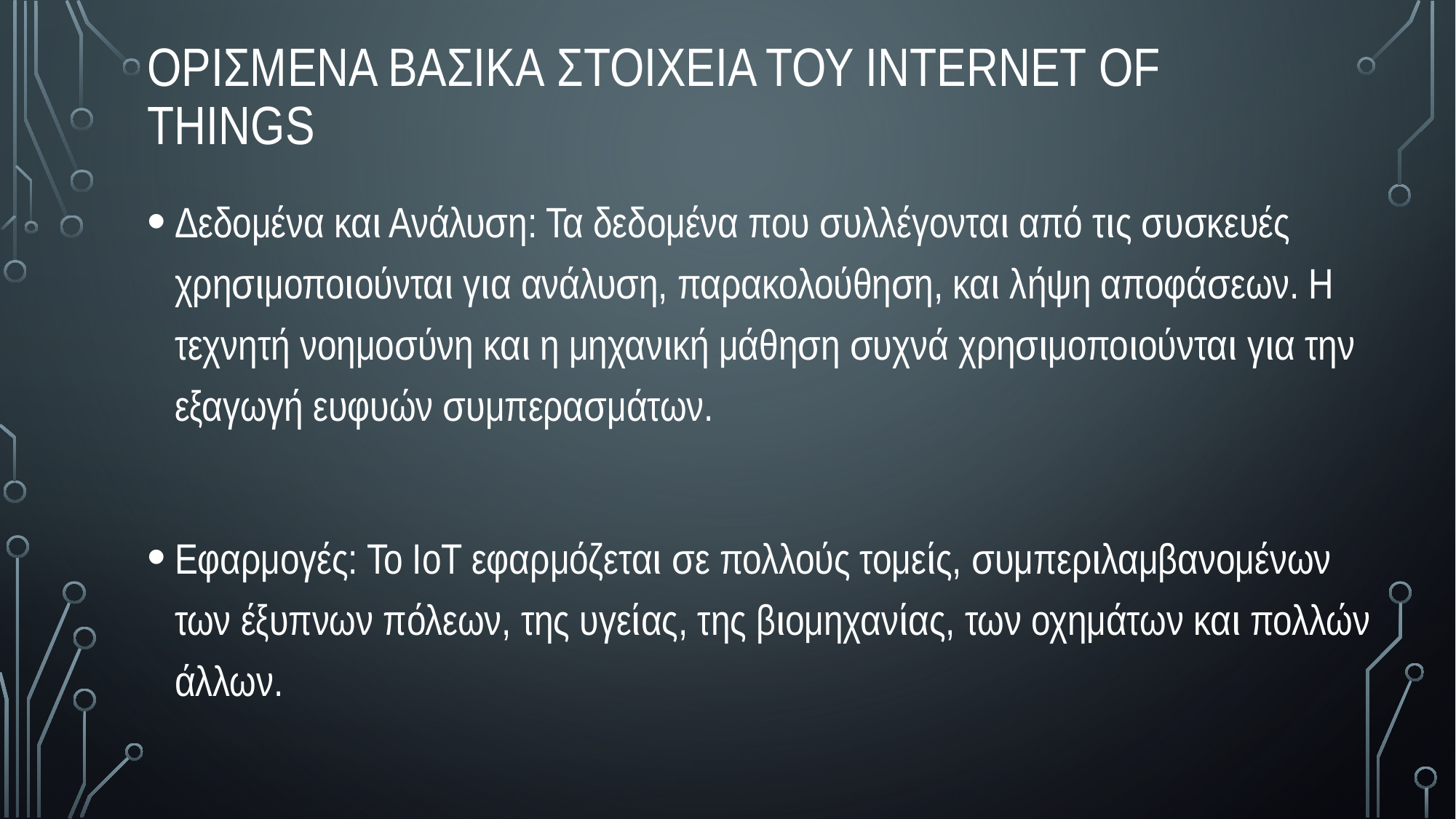

Ορισμeνα βασικa στοιχεiα του Internet of Things
Δεδομένα και Ανάλυση: Τα δεδομένα που συλλέγονται από τις συσκευές χρησιμοποιούνται για ανάλυση, παρακολούθηση, και λήψη αποφάσεων. Η τεχνητή νοημοσύνη και η μηχανική μάθηση συχνά χρησιμοποιούνται για την εξαγωγή ευφυών συμπερασμάτων.

Εφαρμογές: Το IoT εφαρμόζεται σε πολλούς τομείς, συμπεριλαμβανομένων των έξυπνων πόλεων, της υγείας, της βιομηχανίας, των οχημάτων και πολλών άλλων.